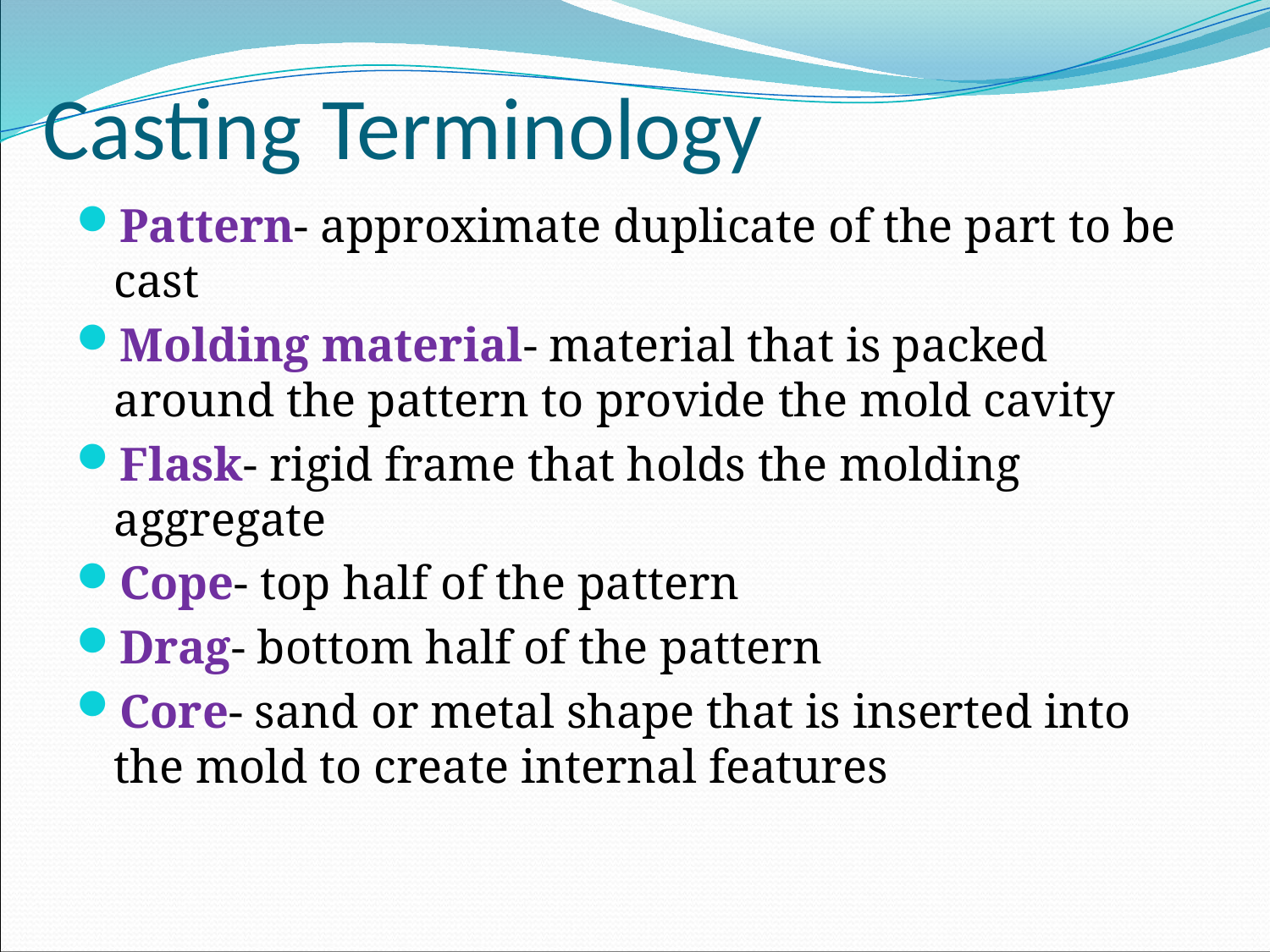

# Casting Terminology
Pattern- approximate duplicate of the part to be cast
Molding material- material that is packed around the pattern to provide the mold cavity
Flask- rigid frame that holds the molding aggregate
Cope- top half of the pattern
Drag- bottom half of the pattern
Core- sand or metal shape that is inserted into the mold to create internal features